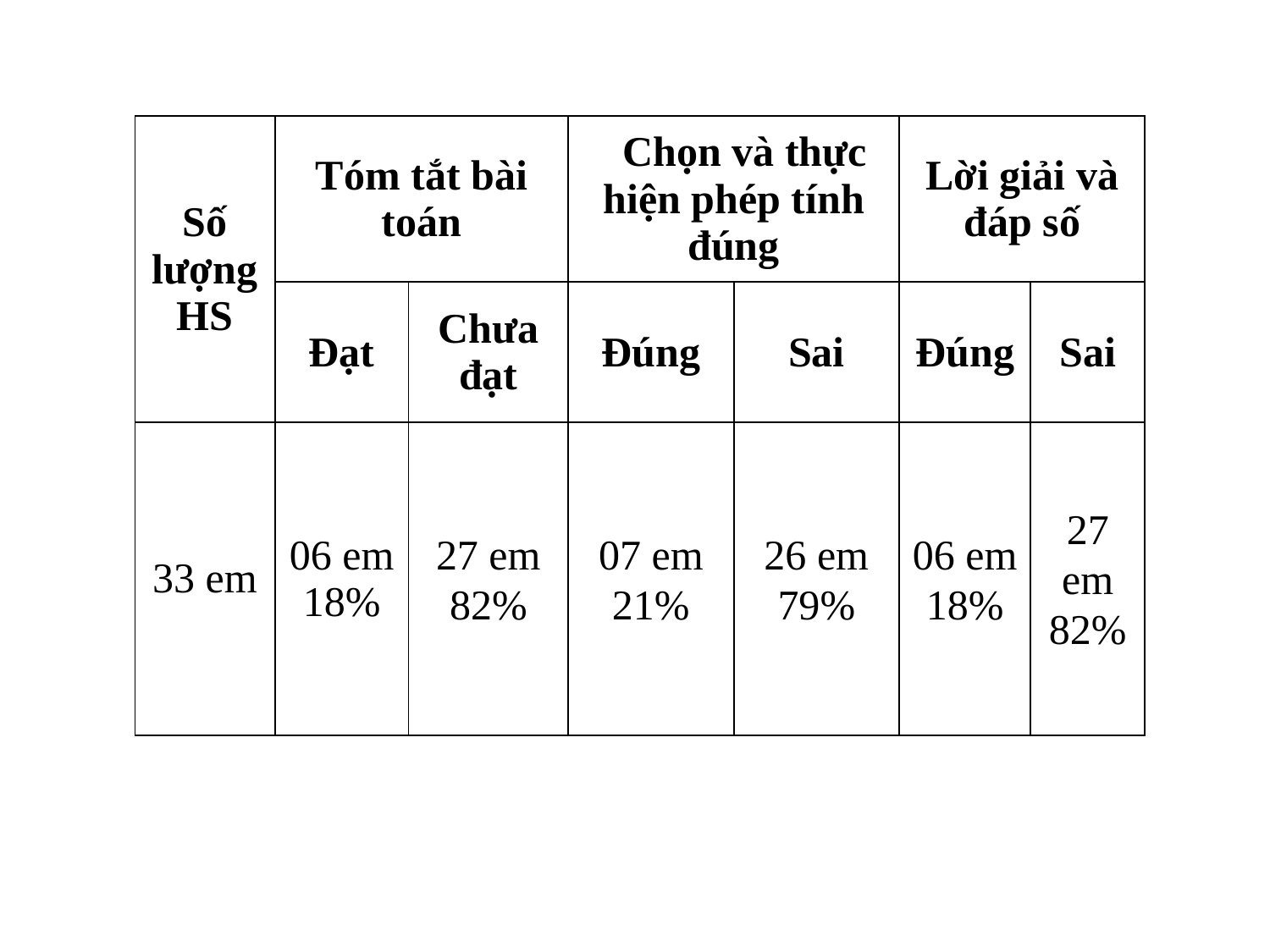

| Số lượng HS | Tóm tắt bài toán |  | Chọn và thực hiện phép tính đúng |  | Lời giải và đáp số |  |
| --- | --- | --- | --- | --- | --- | --- |
|  | Đạt | Chưa đạt | Đúng | Sai | Đúng | Sai |
| 33 em | 06 em 18% | 27 em 82% | 07 em 21% | 26 em 79% | 06 em 18% | 27 em 82% |